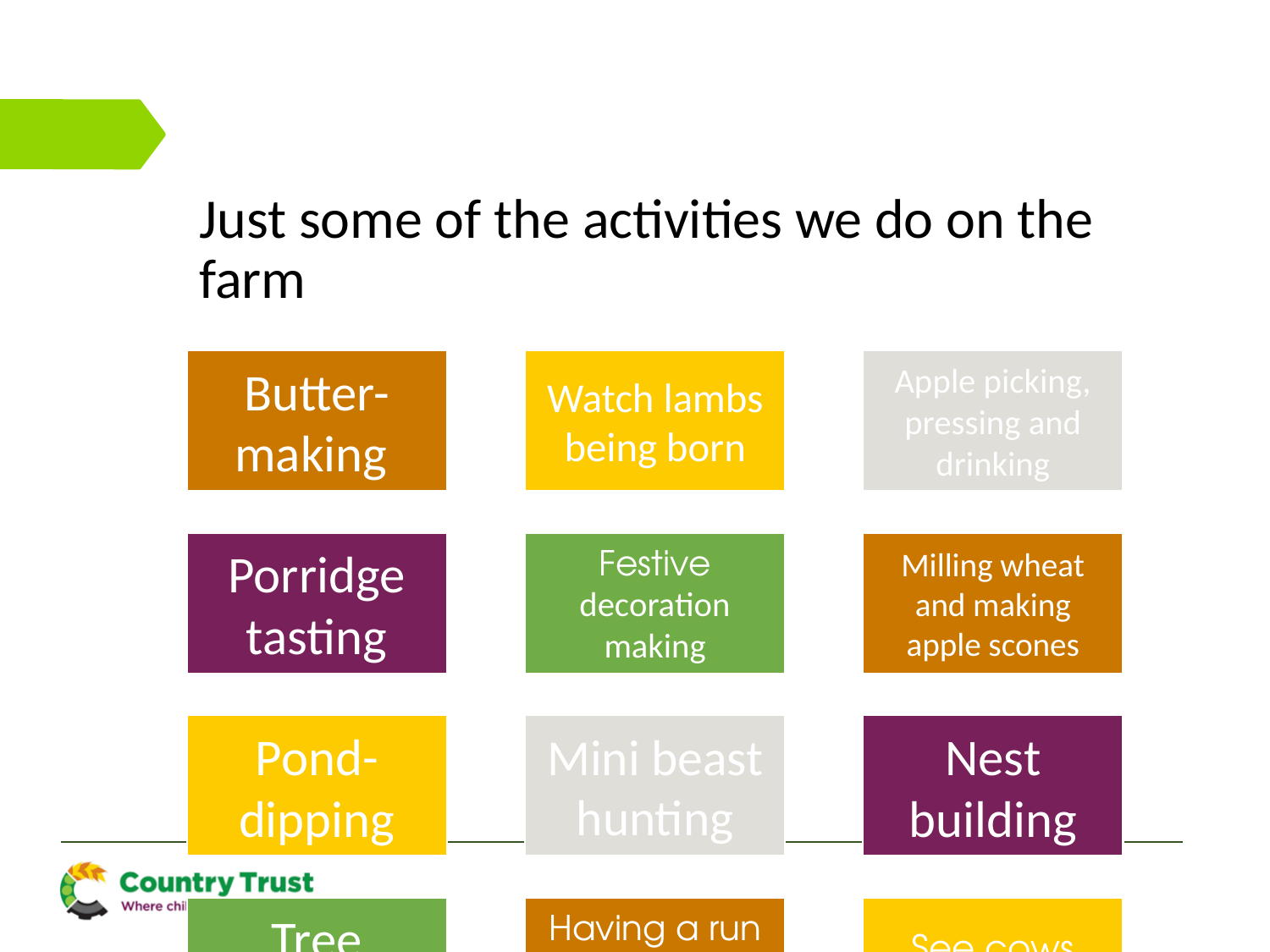

# Just some of the activities we do on the farm
Butter-making
Watch lambs being born
Apple picking, pressing and drinking
Porridge tasting
Festive decoration making
Milling wheat and making apple scones
Pond-dipping
Mini beast hunting
Nest building